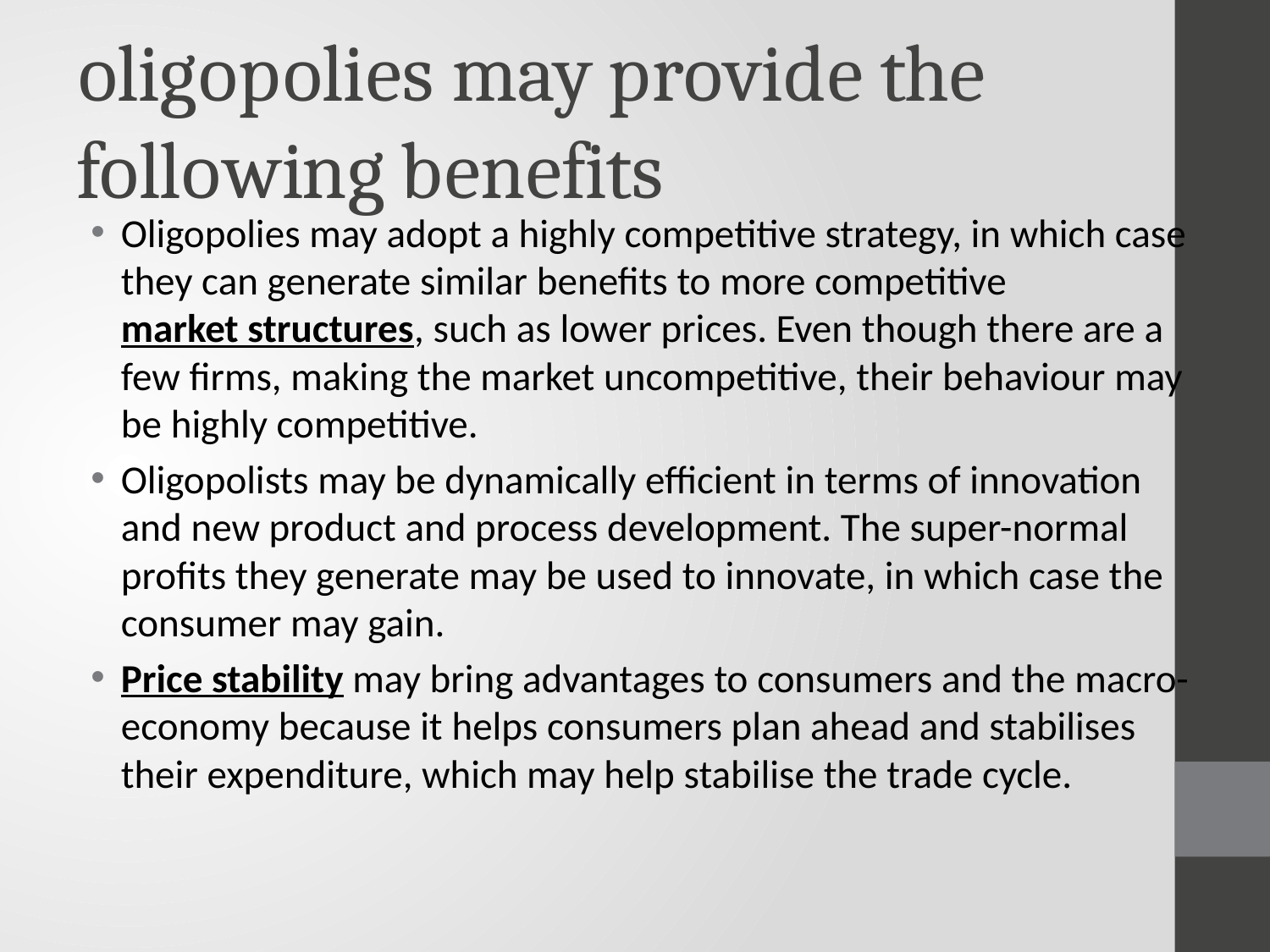

# oligopolies may provide the following benefits
Oligopolies may adopt a highly competitive strategy, in which case they can generate similar benefits to more competitive market structures, such as lower prices. Even though there are a few firms, making the market uncompetitive, their behaviour may be highly competitive.
Oligopolists may be dynamically efficient in terms of innovation and new product and process development. The super-normal profits they generate may be used to innovate, in which case the consumer may gain.
Price stability may bring advantages to consumers and the macro-economy because it helps consumers plan ahead and stabilises their expenditure, which may help stabilise the trade cycle.